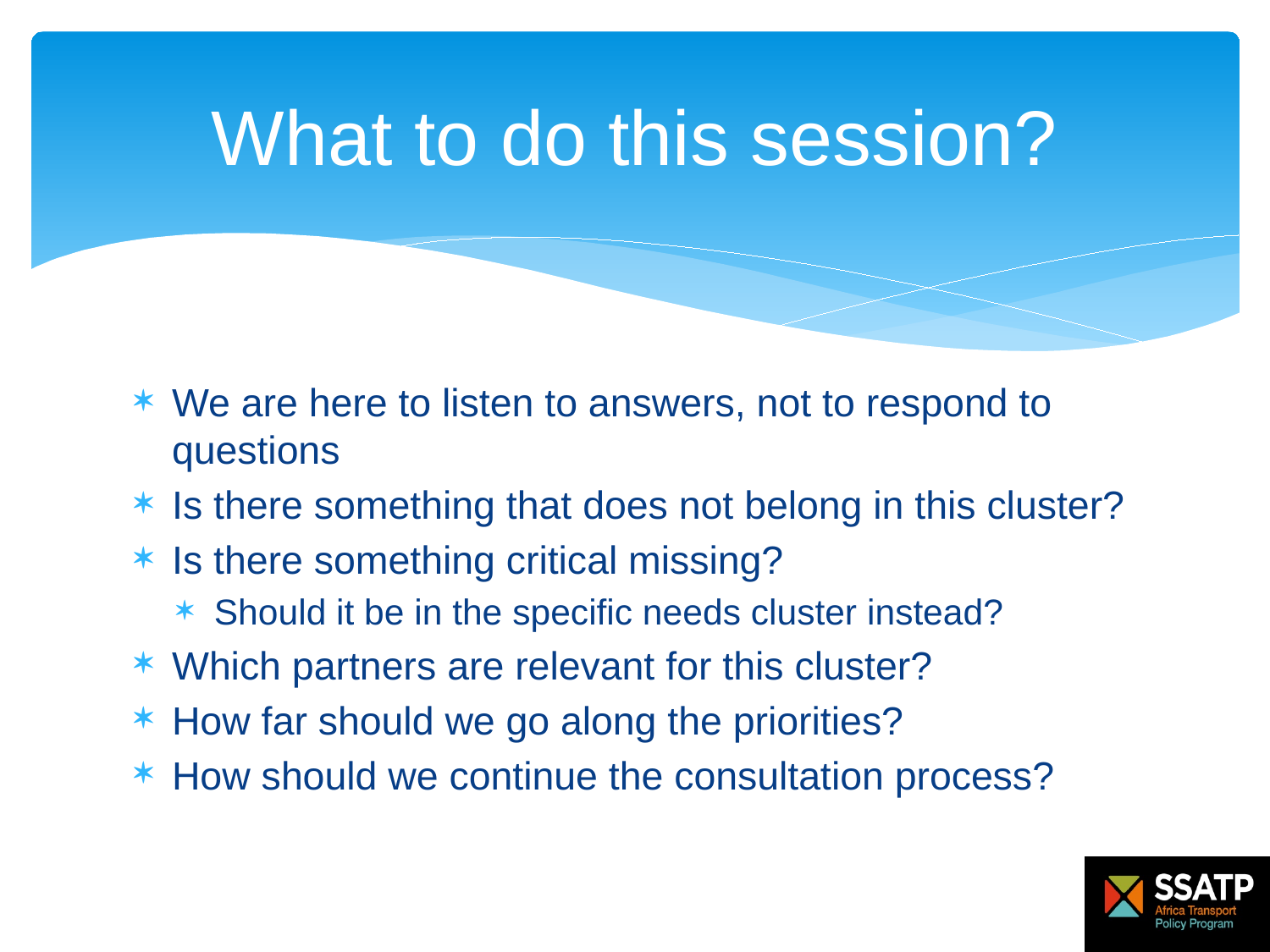

# What to do this session?
We are here to listen to answers, not to respond to questions
Is there something that does not belong in this cluster?
Is there something critical missing?
Should it be in the specific needs cluster instead?
Which partners are relevant for this cluster?
How far should we go along the priorities?
How should we continue the consultation process?